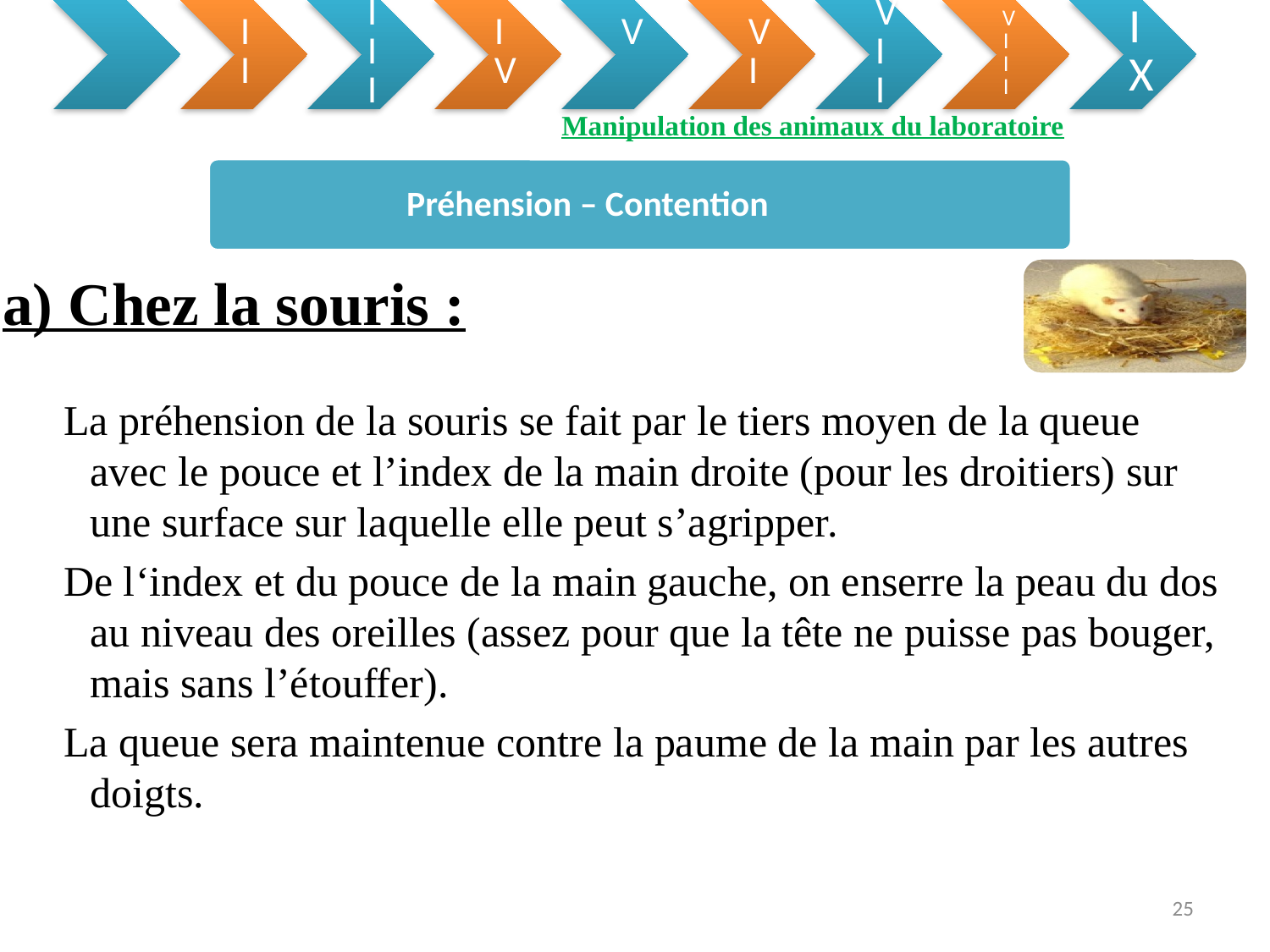

I
II
III
VI
IV
V
VII
VIII
IX
Manipulation des animaux du laboratoire

Préhension – Contention

# a) Chez la souris :
  La préhension de la souris se fait par le tiers moyen de la queue avec le pouce et l’index de la main droite (pour les droitiers) sur une surface sur laquelle elle peut s’agripper.
  De l‘index et du pouce de la main gauche, on enserre la peau du dos au niveau des oreilles (assez pour que la tête ne puisse pas bouger, mais sans l’étouffer).
  La queue sera maintenue contre la paume de la main par les autres doigts.

25